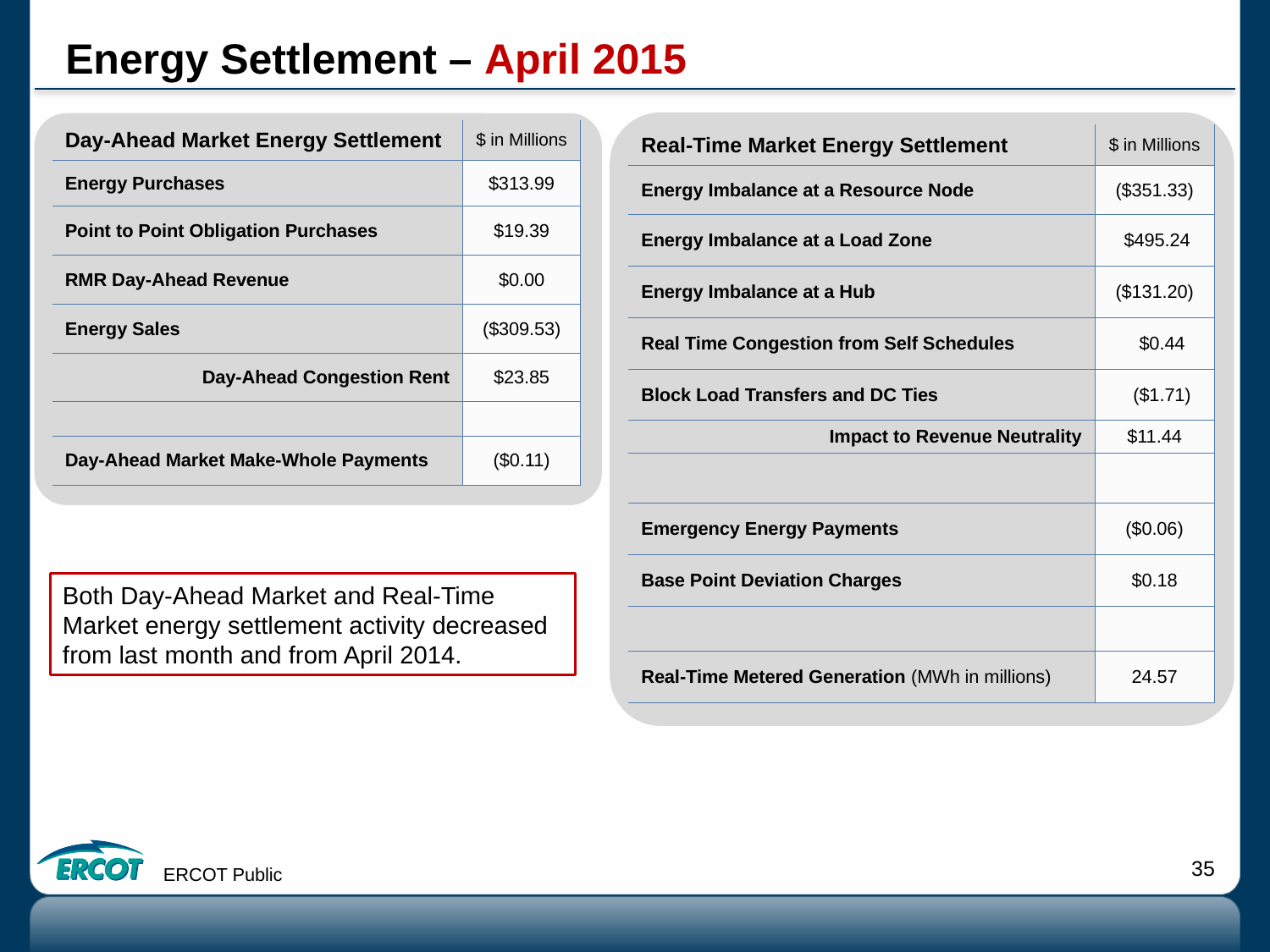

# Energy Settlement – April 2015

| Day-Ahead Market Energy Settlement | $ in Millions |
| --- | --- |
| Energy Purchases | $313.99 |
| Point to Point Obligation Purchases | $19.39 |
| RMR Day-Ahead Revenue | $0.00 |
| Energy Sales | ($309.53) |
| Day-Ahead Congestion Rent | $23.85 |
|  |  |
| Day-Ahead Market Make-Whole Payments | ($0.11) |
| Real-Time Market Energy Settlement | $ in Millions |
| --- | --- |
| Energy Imbalance at a Resource Node | ($351.33) |
| Energy Imbalance at a Load Zone | $495.24 |
| Energy Imbalance at a Hub | ($131.20) |
| Real Time Congestion from Self Schedules | $0.44 |
| Block Load Transfers and DC Ties | ($1.71) |
| Impact to Revenue Neutrality | $11.44 |
|  |  |
| Emergency Energy Payments | ($0.06) |
| Base Point Deviation Charges | $0.18 |
|  |  |
| Real-Time Metered Generation (MWh in millions) | 24.57 |
Both Day-Ahead Market and Real-Time Market energy settlement activity decreased from last month and from April 2014.